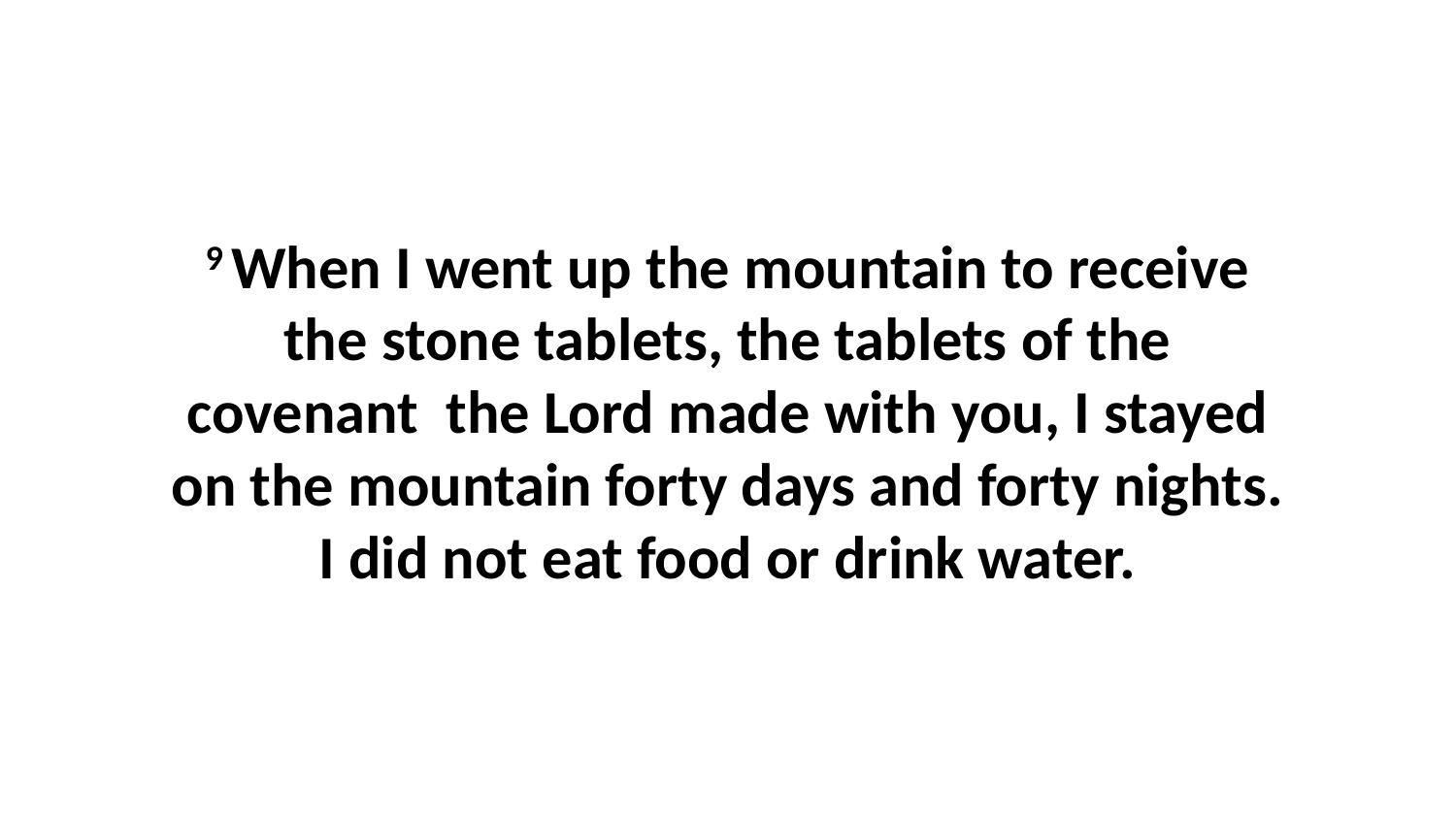

9 When I went up the mountain to receive the stone tablets, the tablets of the covenant  the Lord made with you, I stayed on the mountain forty days and forty nights. I did not eat food or drink water.